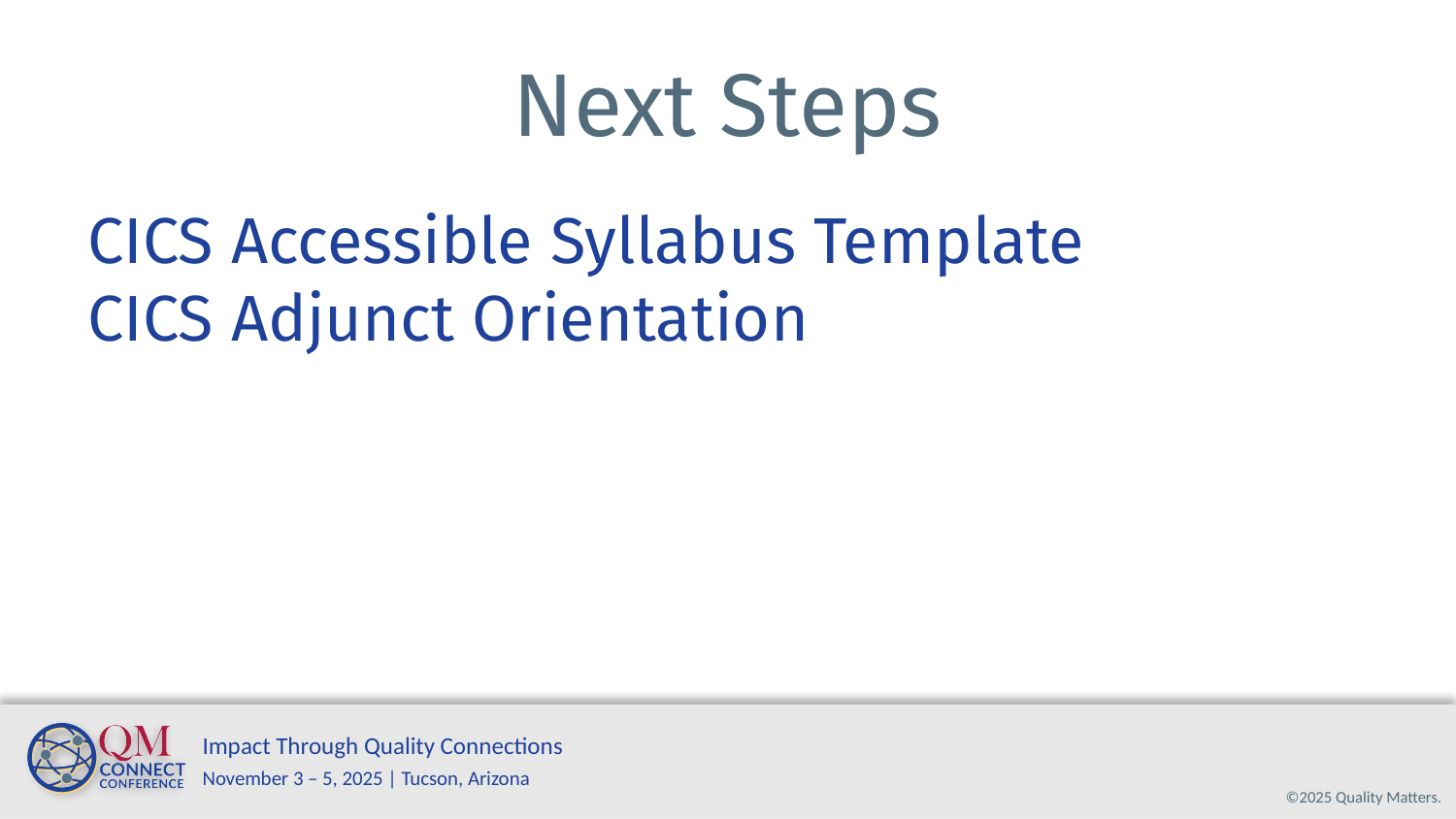

# Next Steps
CICS Accessible Syllabus Template
CICS Adjunct Orientation